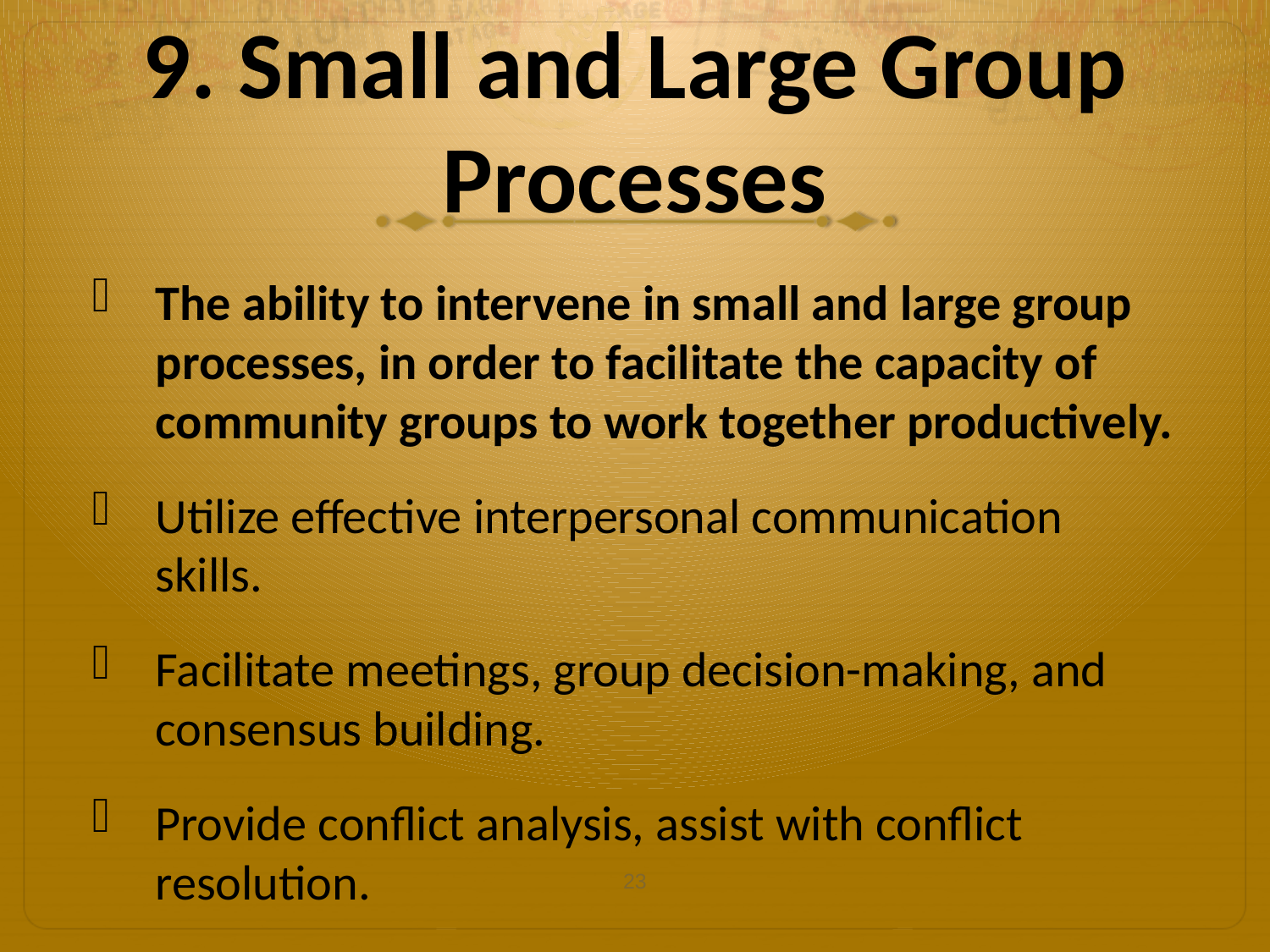

# 9. Small and Large Group Processes
The ability to intervene in small and large group processes, in order to facilitate the capacity of community groups to work together productively.
Utilize effective interpersonal communication skills.
Facilitate meetings, group decision-making, and consensus building.
Provide conflict analysis, assist with conflict resolution.

23